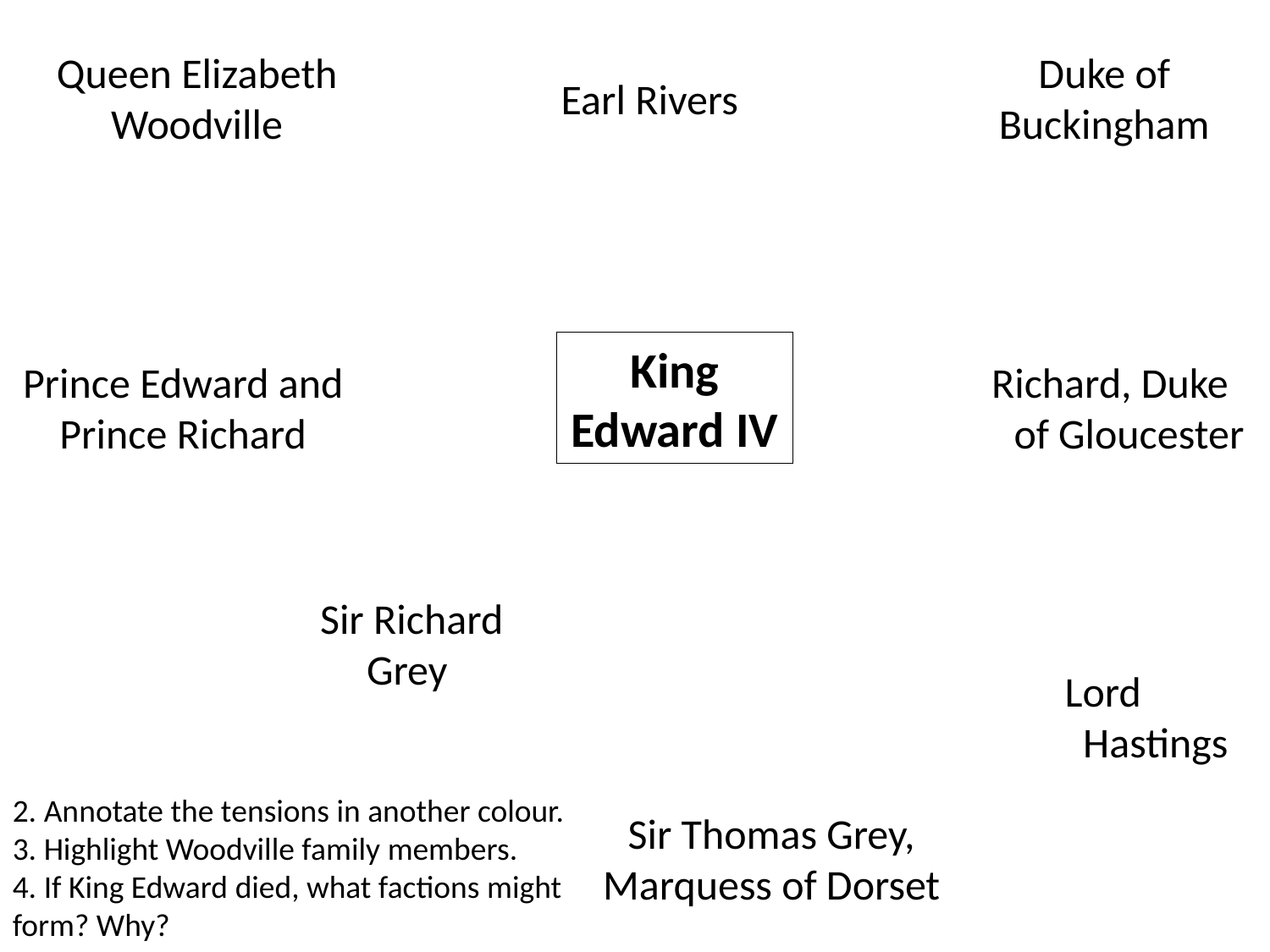

Queen Elizabeth Woodville
Duke of Buckingham
Earl Rivers
King Edward IV
Prince Edward and Prince Richard
Richard, Duke     of Gloucester
Sir Richard Grey
Lord            Hastings
2. Annotate the tensions in another colour.
3. Highlight Woodville family members.
4. If King Edward died, what factions might form? Why?
Sir Thomas Grey, Marquess of Dorset